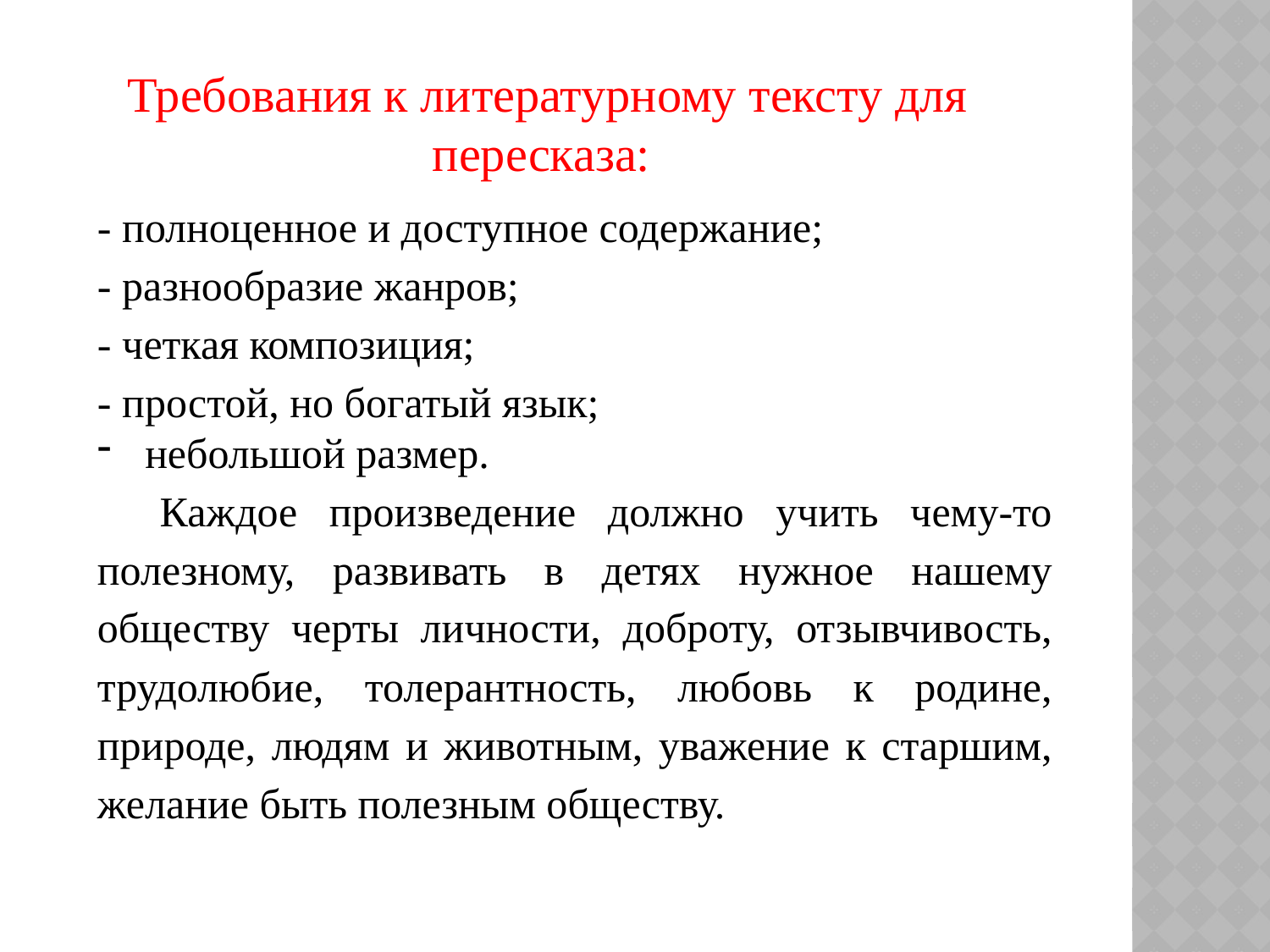

Требования к литературному тексту для пересказа:
- полноценное и доступное содержание;
- разнообразие жанров;
- четкая композиция;
- простой, но богатый язык;
небольшой размер.
Каждое произведение должно учить чему-то полезному, развивать в детях нужное нашему обществу черты личности, доброту, отзывчивость, трудолюбие, толерантность, любовь к родине, природе, людям и животным, уважение к старшим, желание быть полезным обществу.